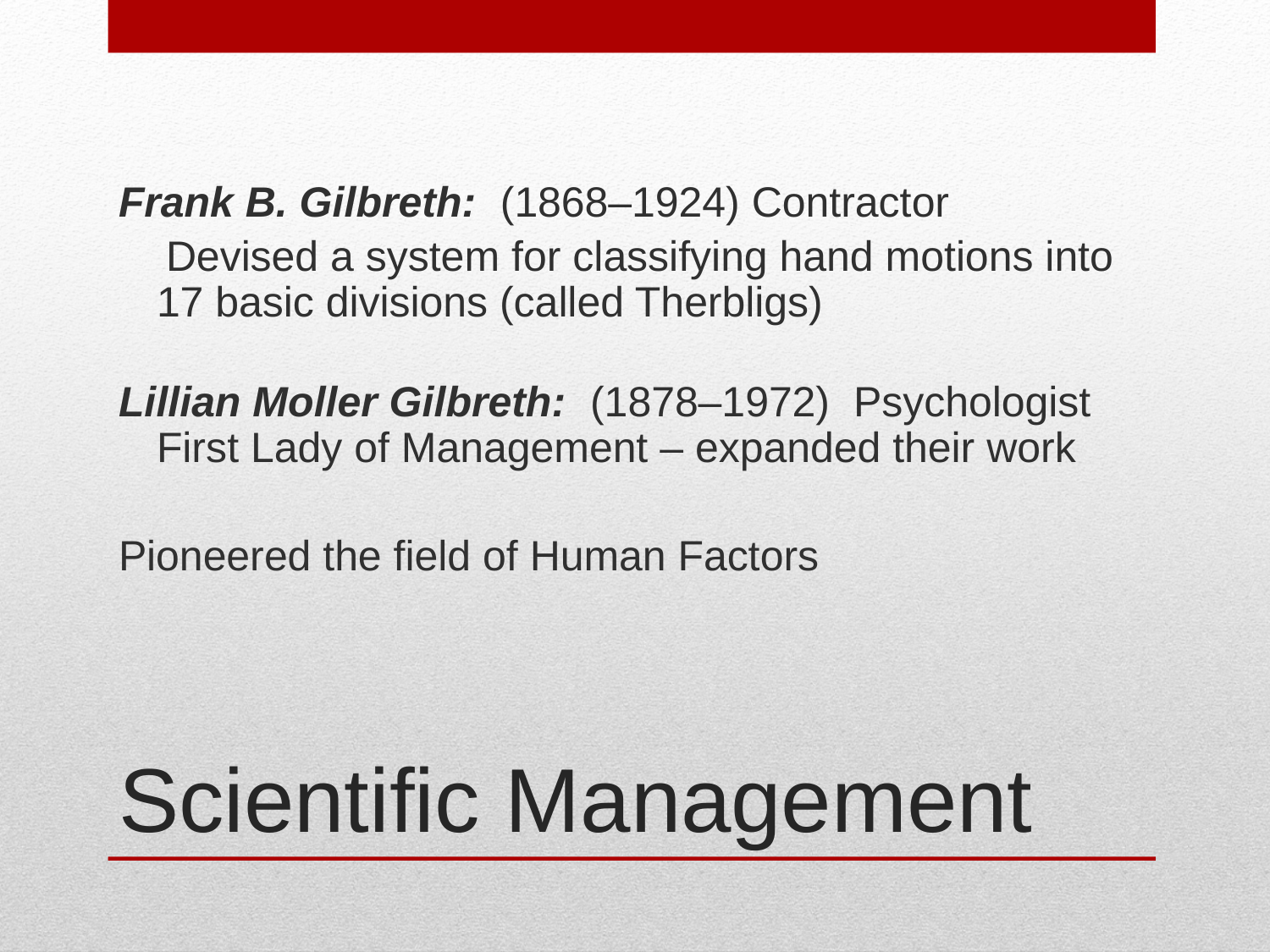

Frank B. Gilbreth:  (1868–1924) Contractor
    Devised a system for classifying hand motions into 17 basic divisions (called Therbligs)
Lillian Moller Gilbreth:  (1878–1972)  Psychologist
First Lady of Management – expanded their work

Pioneered the field of Human Factors

# Scientific Management